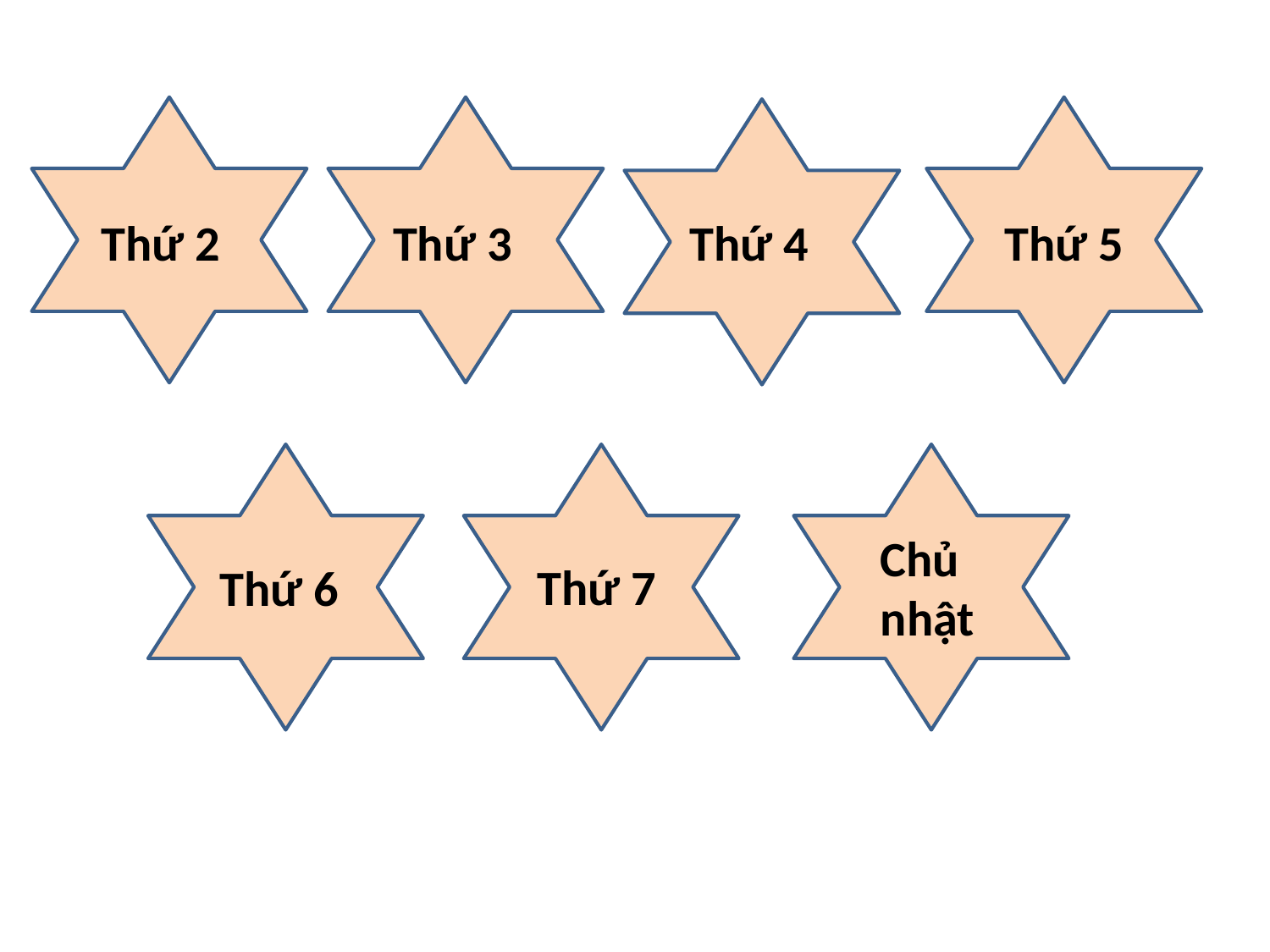

Thứ 2
Thứ 3
Thứ 4
Thứ 5

Chủ nhật
Thứ 7
Thứ 6